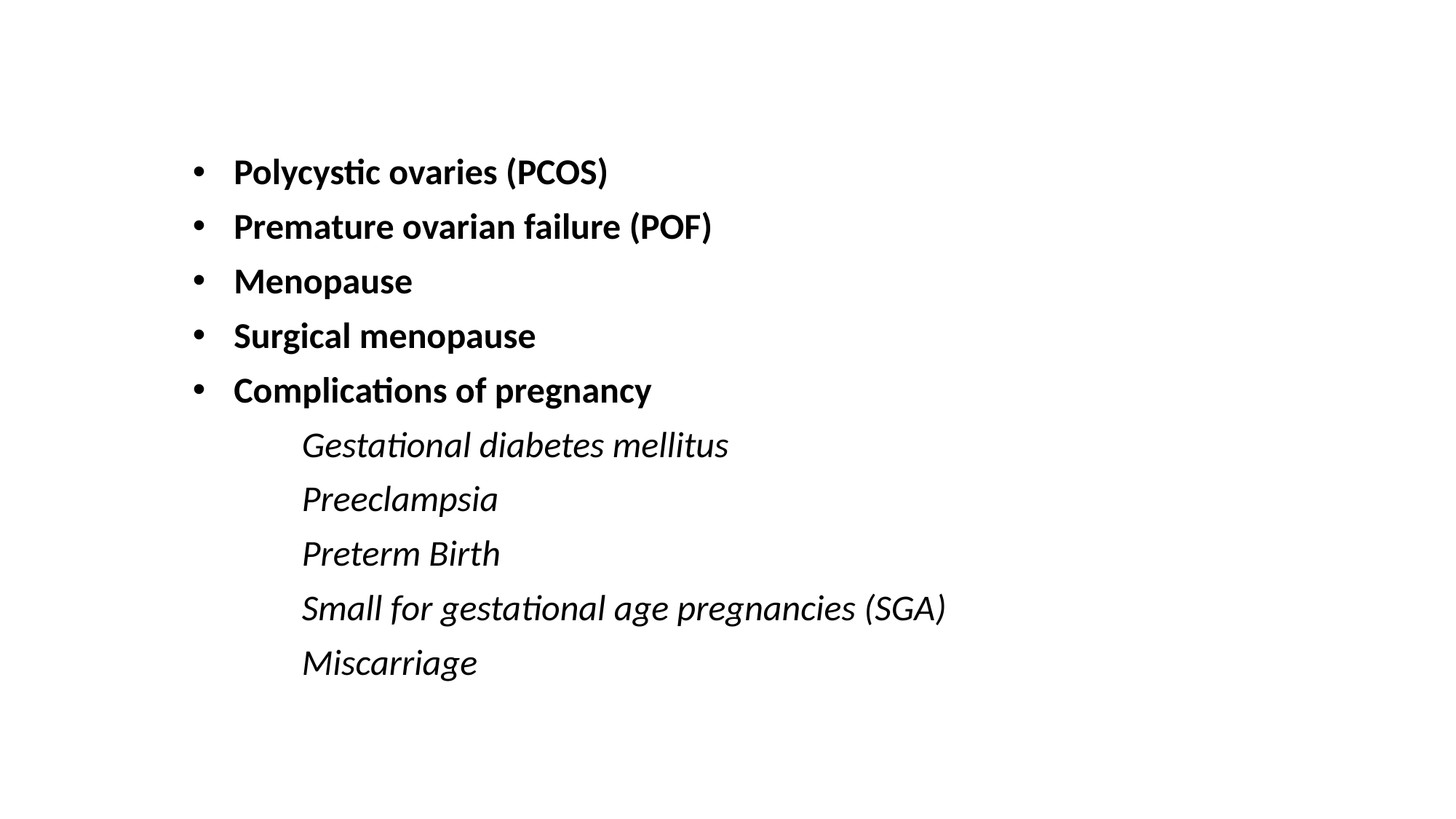

Polycystic ovaries (PCOS)
Premature ovarian failure (POF)
Menopause
Surgical menopause
Complications of pregnancy
	Gestational diabetes mellitus
	Preeclampsia
	Preterm Birth
	Small for gestational age pregnancies (SGA)
	Miscarriage